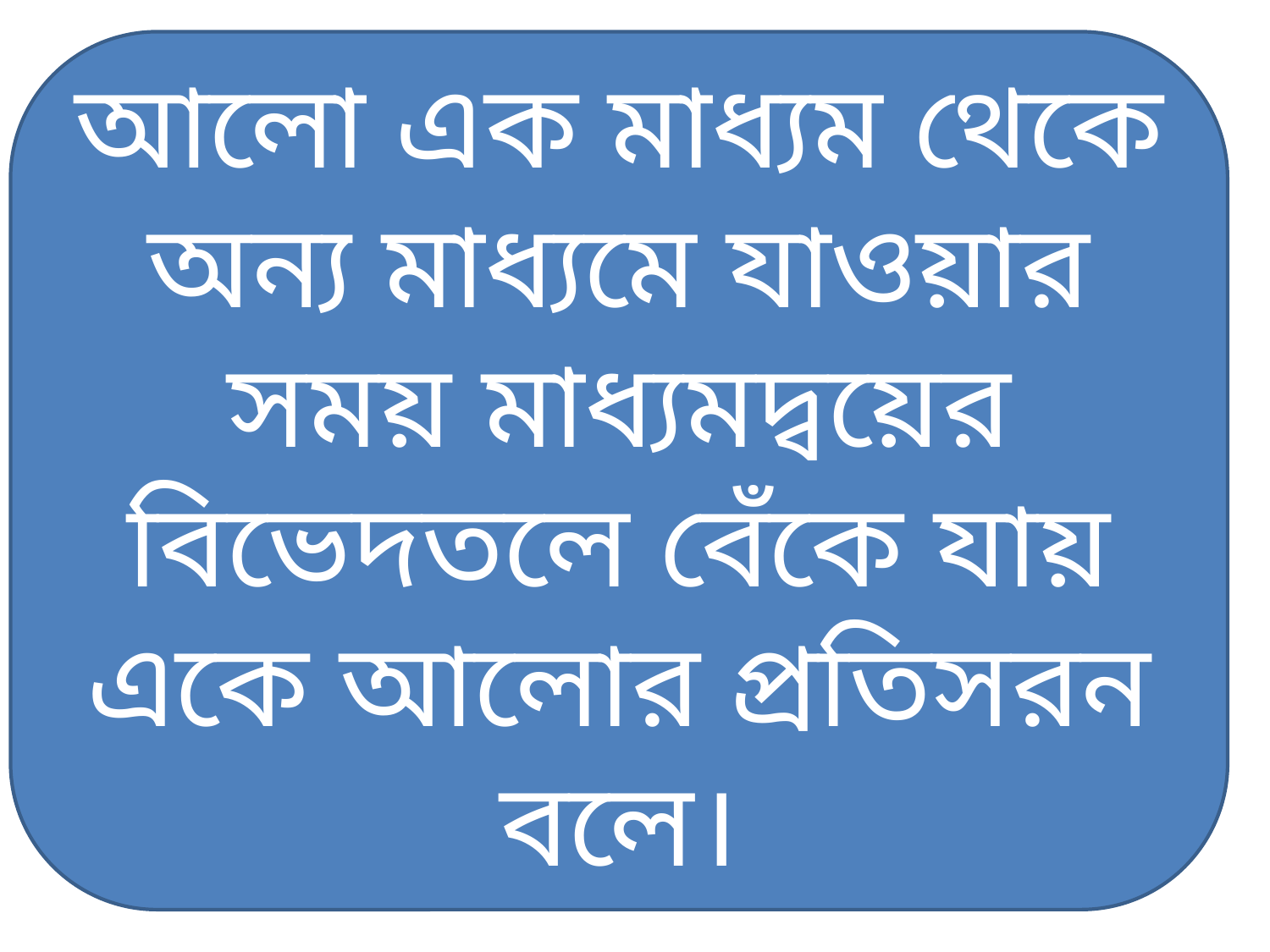

আলো এক মাধ্যম থেকে অন্য মাধ্যমে যাওয়ার সময় মাধ্যমদ্বয়ের বিভেদতলে বেঁকে যায় একে আলোর প্রতিসরন বলে।